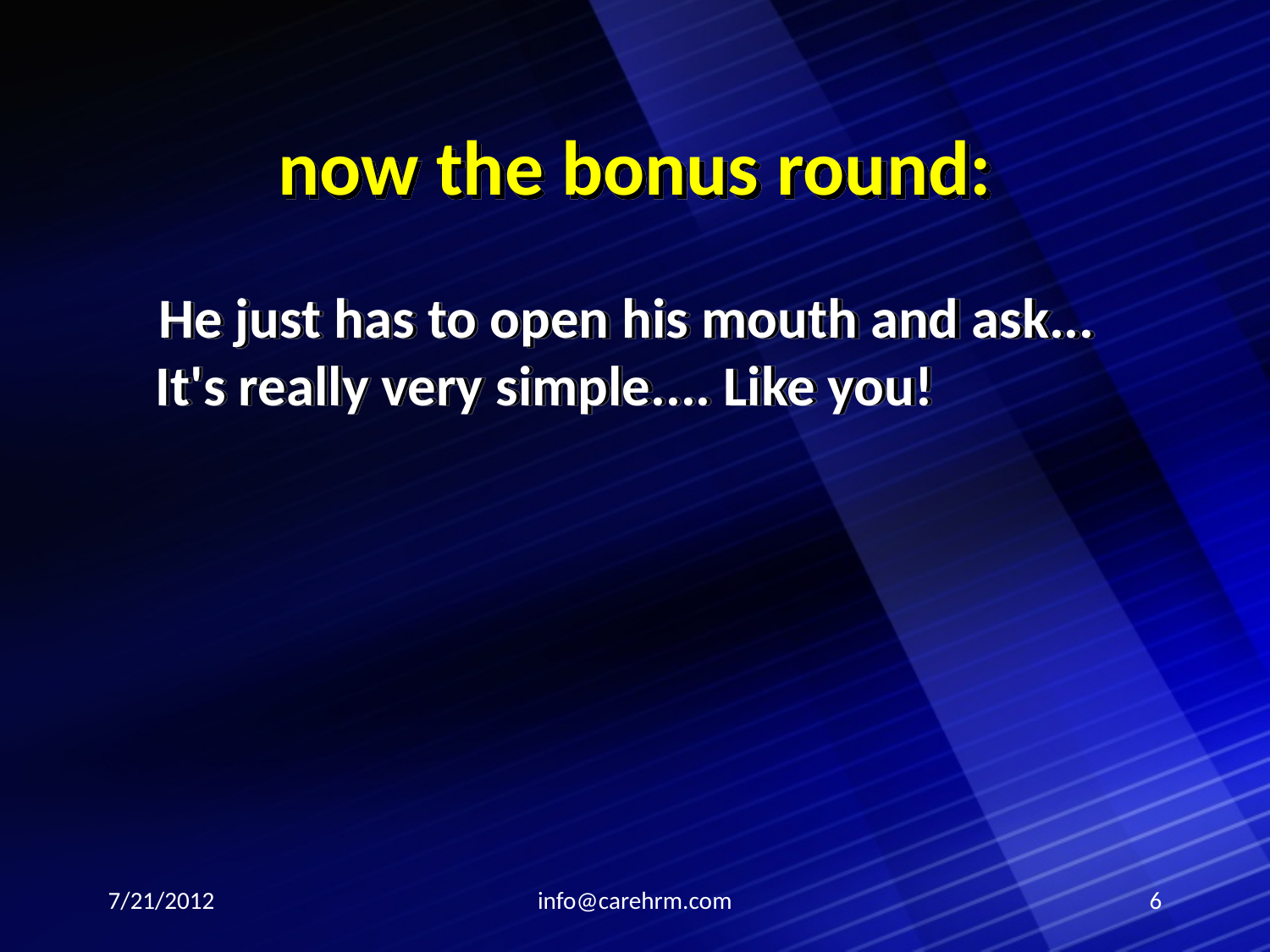

# now the bonus round:
    He just has to open his mouth and ask...
It's really very simple.... Like you!
7/21/2012
info@carehrm.com
6